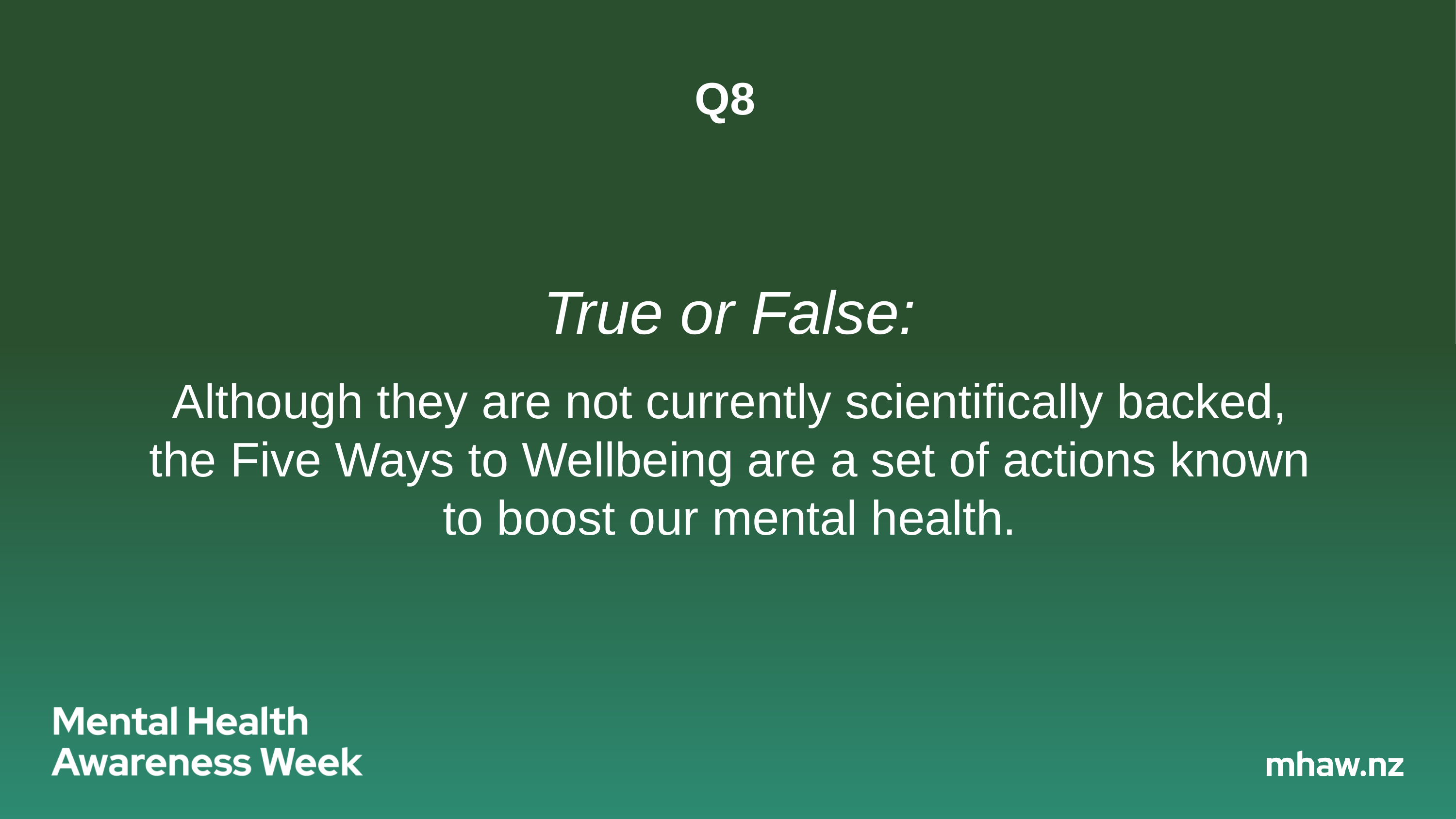

Q8

# True or False:
Although they are not currently scientifically backed, the Five Ways to Wellbeing are a set of actions known to boost our mental health.